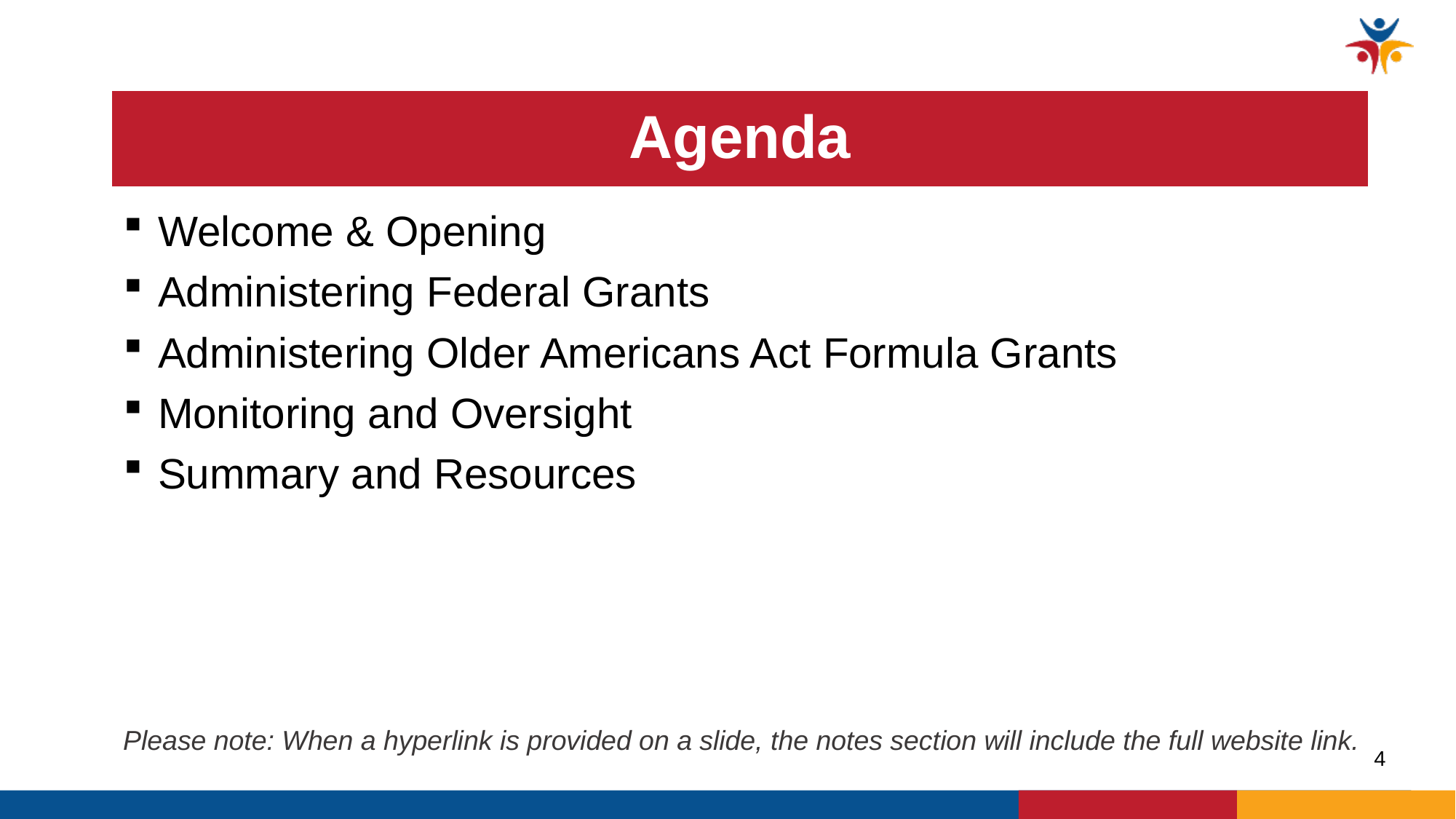

# Agenda
Welcome & Opening
Administering Federal Grants
Administering Older Americans Act Formula Grants
Monitoring and Oversight
Summary and Resources
Please note: When a hyperlink is provided on a slide, the notes section will include the full website link.
4